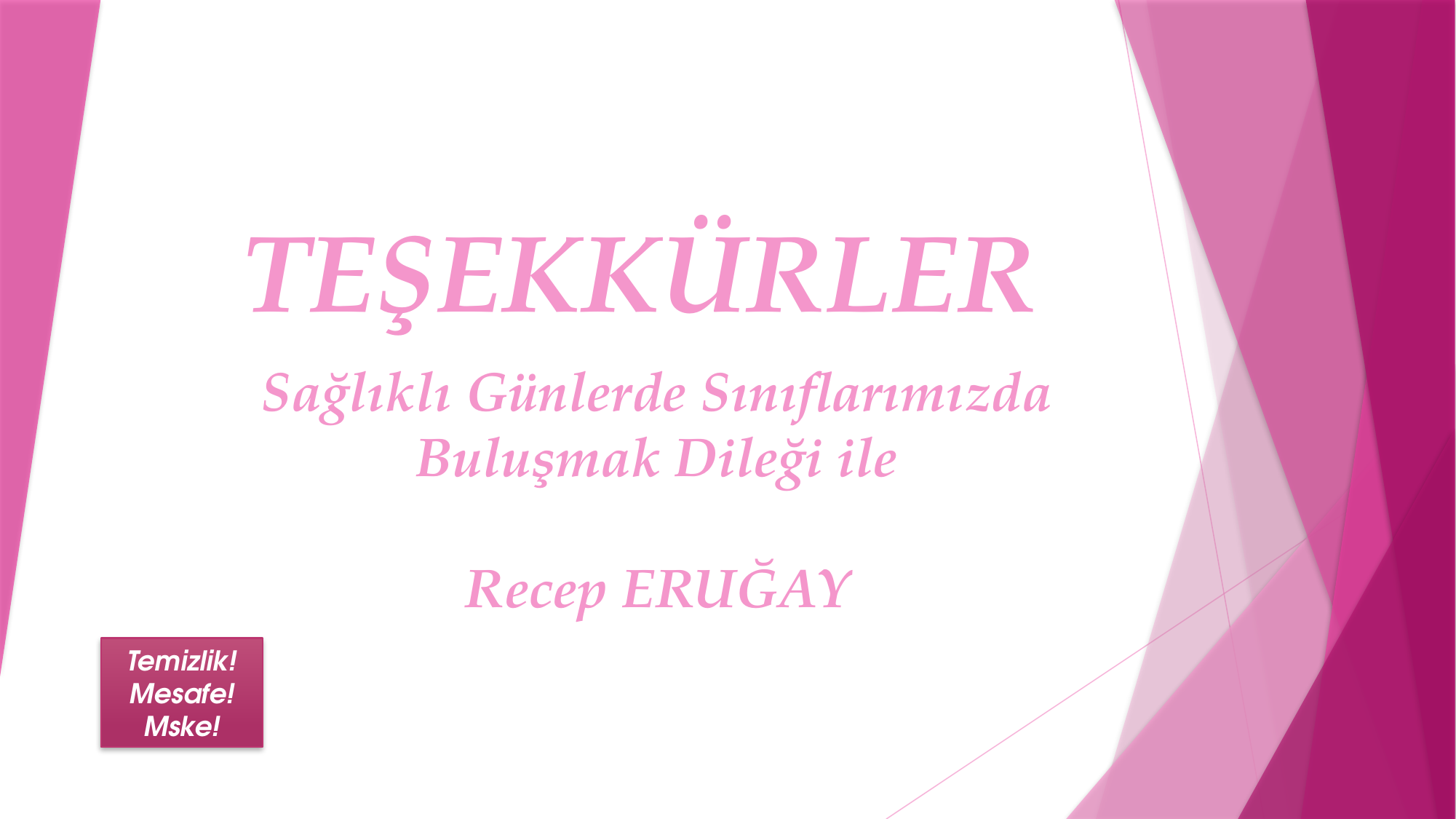

TEŞEKKÜRLER
Sağlıklı Günlerde Sınıflarımızda Buluşmak Dileği ile

Recep ERUĞAY

Temizlik!
Mesafe!
Mske!